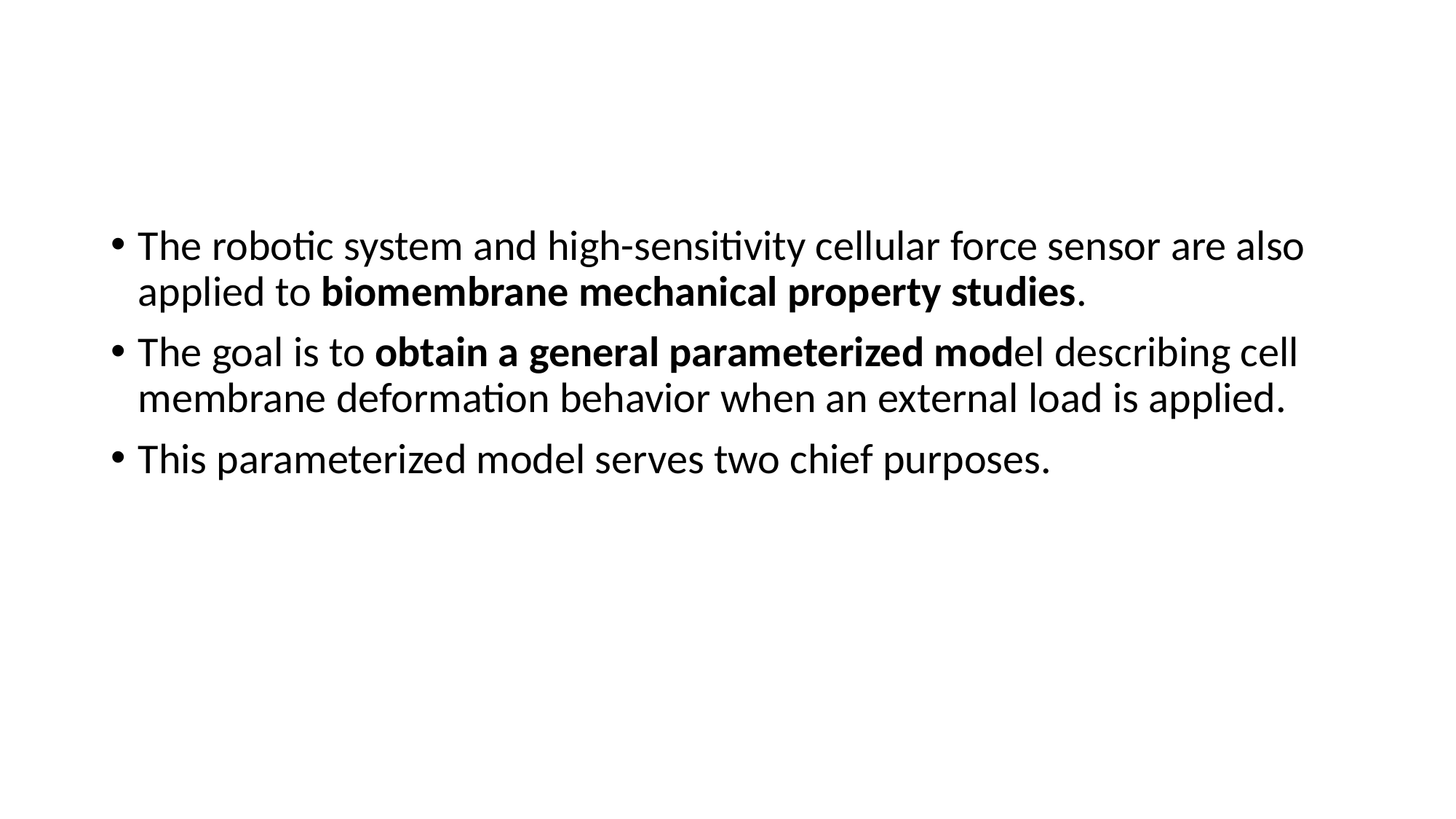

#
The robotic system and high-sensitivity cellular force sensor are also applied to biomembrane mechanical property studies.
The goal is to obtain a general parameterized model describing cell membrane deformation behavior when an external load is applied.
This parameterized model serves two chief purposes.